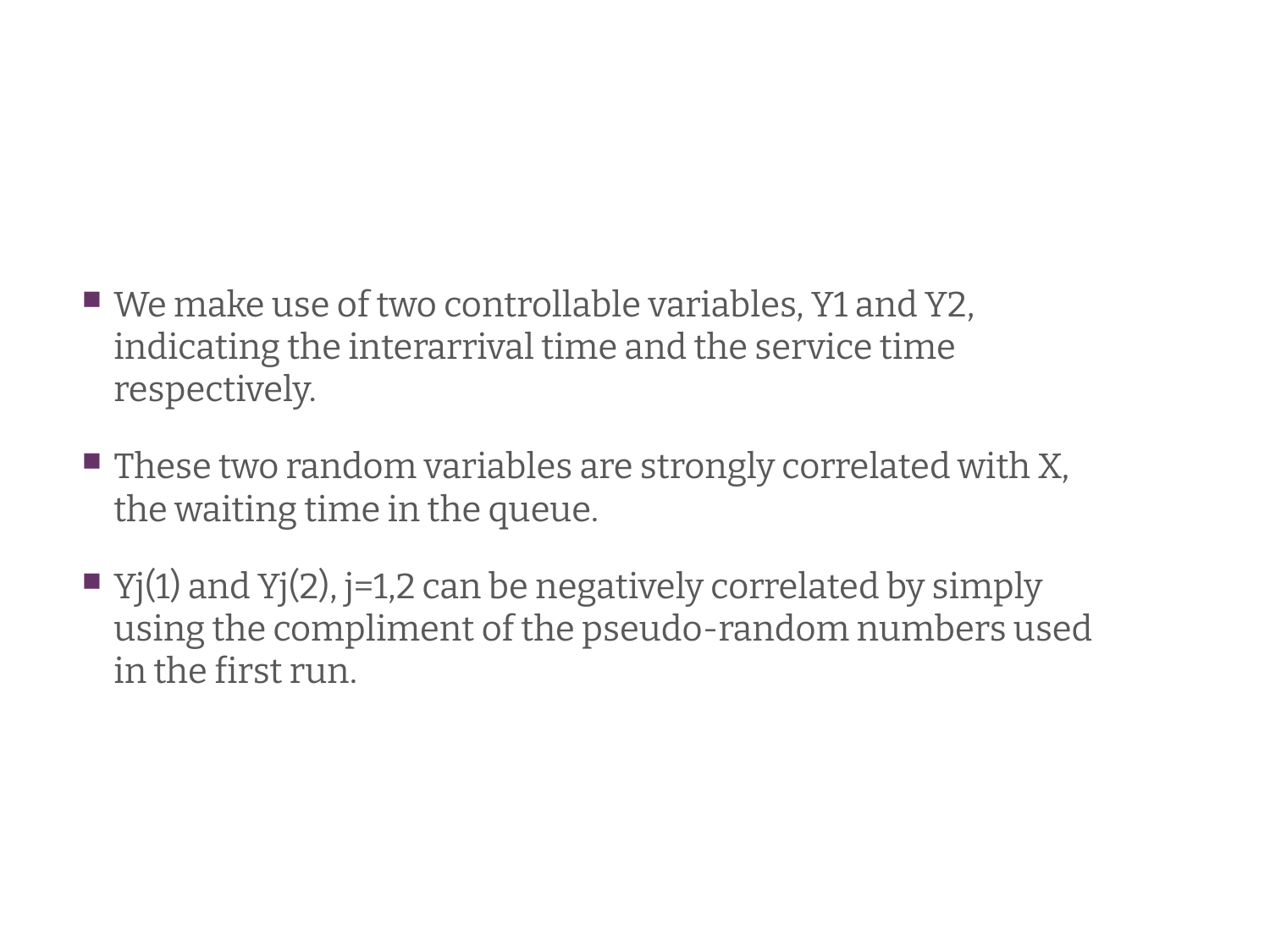

#
We make use of two controllable variables, Y1 and Y2, indicating the interarrival time and the service time respectively.
These two random variables are strongly correlated with X, the waiting time in the queue.
Yj(1) and Yj(2), j=1,2 can be negatively correlated by simply using the compliment of the pseudo-random numbers used in the first run.